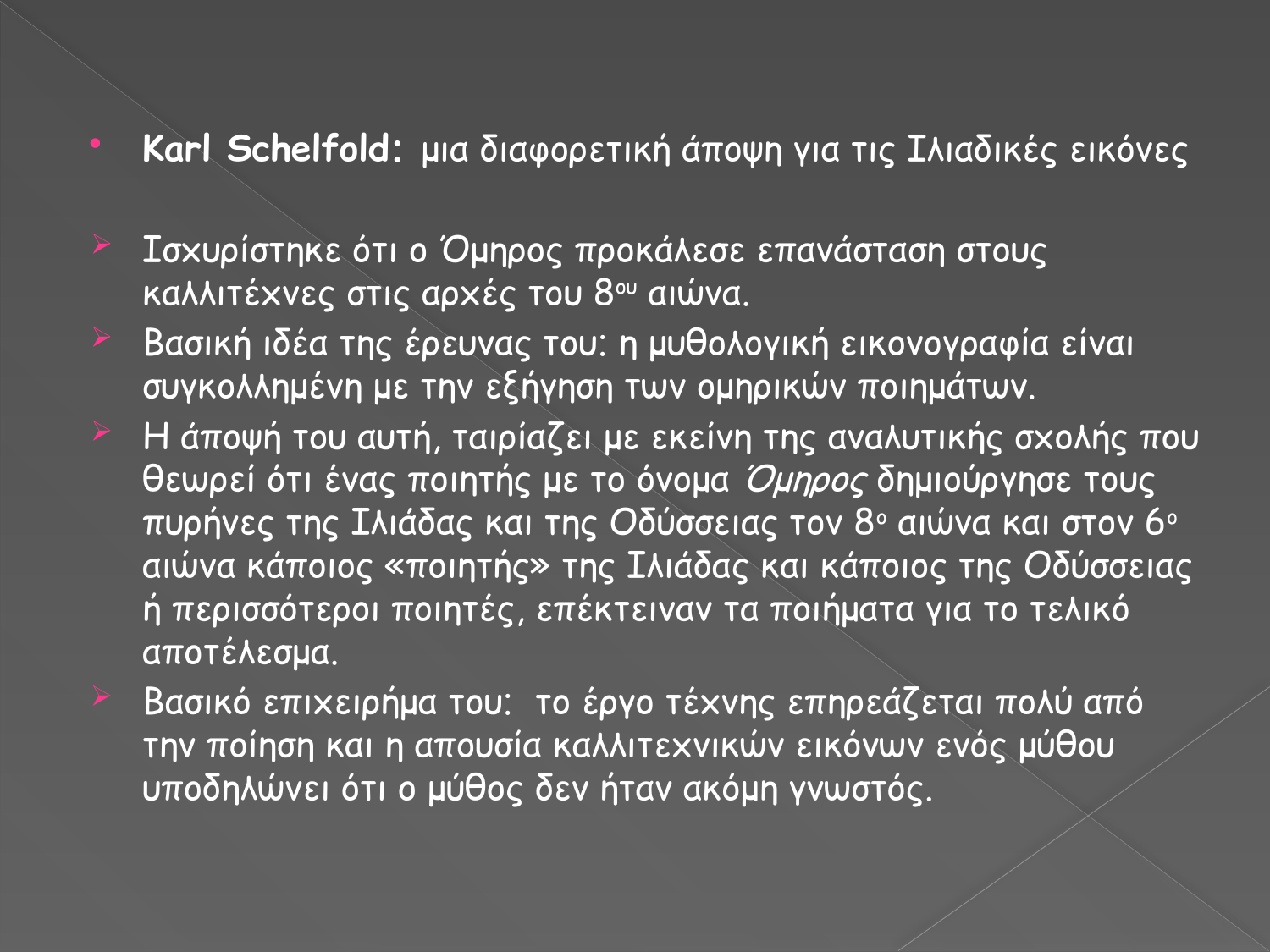

Karl Schelfold: μια διαφορετική άποψη για τις Ιλιαδικές εικόνες

Ισχυρίστηκε ότι ο Όμηρος προκάλεσε επανάσταση στους καλλιτέχνες στις αρχές του 8ου αιώνα.
Βασική ιδέα της έρευνας του: η μυθολογική εικονογραφία είναι συγκολλημένη με την εξήγηση των ομηρικών ποιημάτων.
Η άποψή του αυτή, ταιρίαζει με εκείνη της αναλυτικής σχολής που θεωρεί ότι ένας ποιητής με το όνομα Όμηρος δημιούργησε τους πυρήνες της Ιλιάδας και της Οδύσσειας τον 8ο αιώνα και στον 6ο αιώνα κάποιος «ποιητής» της Ιλιάδας και κάποιος της Οδύσσειας ή περισσότεροι ποιητές, επέκτειναν τα ποιήματα για το τελικό αποτέλεσμα.
Βασικό επιχειρήμα του:  το έργο τέχνης επηρεάζεται πολύ από την ποίηση και η απουσία καλλιτεχνικών εικόνων ενός μύθου υποδηλώνει ότι ο μύθος δεν ήταν ακόμη γνωστός.